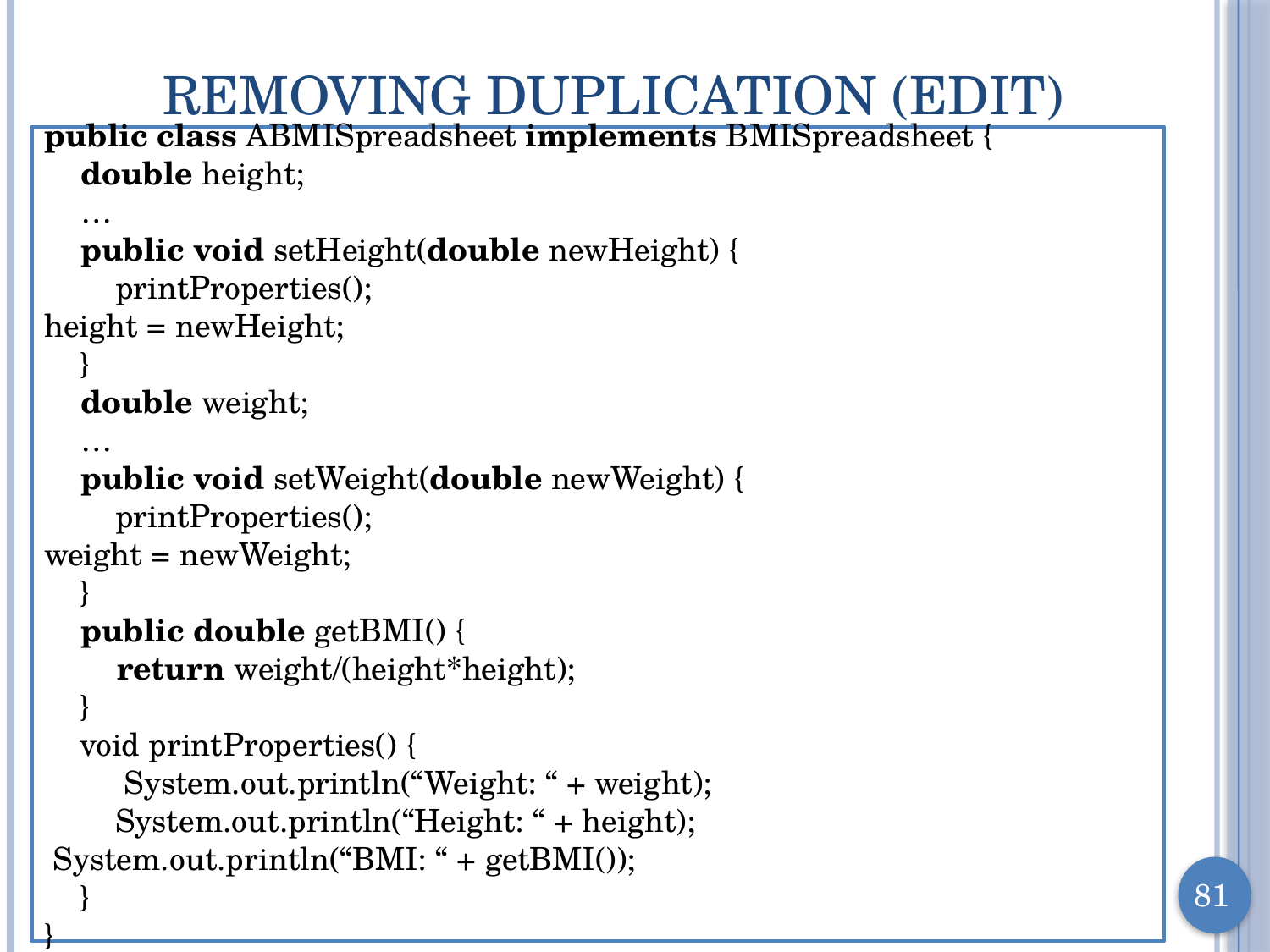

# Removing Duplication (Edit)
public class ABMISpreadsheet implements BMISpreadsheet {
    double height;
    …
    public void setHeight(double newHeight) {
        printProperties();
height = newHeight;
    }
    double weight;
    …
    public void setWeight(double newWeight) {
        printProperties();
weight = newWeight;
    }
    public double getBMI() {
        return weight/(height*height);
    }
    void printProperties() {
         System.out.println(“Weight: “ + weight);
        System.out.println(“Height: “ + height);
 System.out.println(“BMI: “ + getBMI());
    }
}